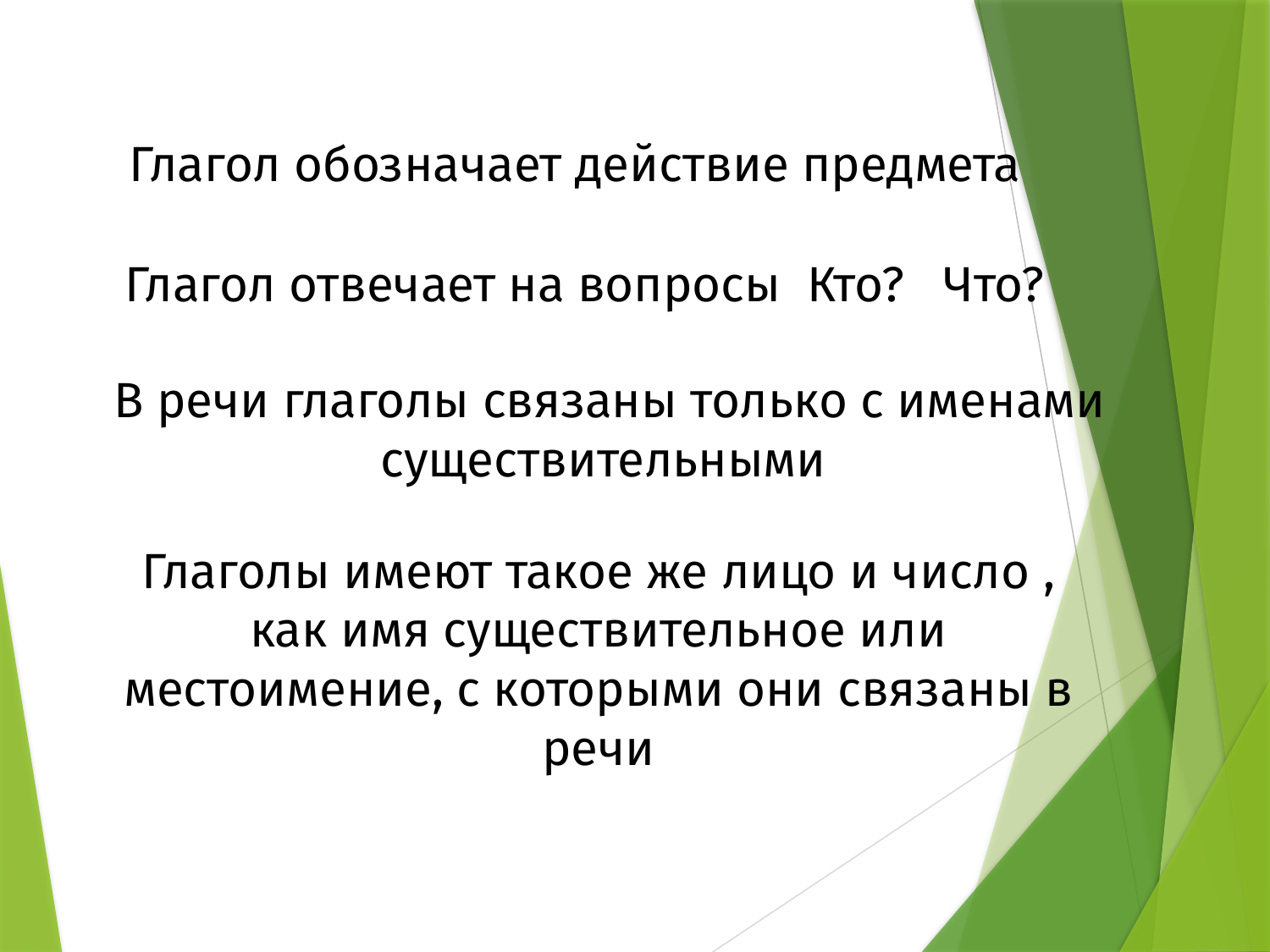

Глагол обозначает действие предмета
Глагол отвечает на вопросы  Кто?   Что?
В речи глаголы связаны только с именами существительными
Глаголы имеют такое же лицо и число , как имя существительное или местоимение, с которыми они связаны в речи